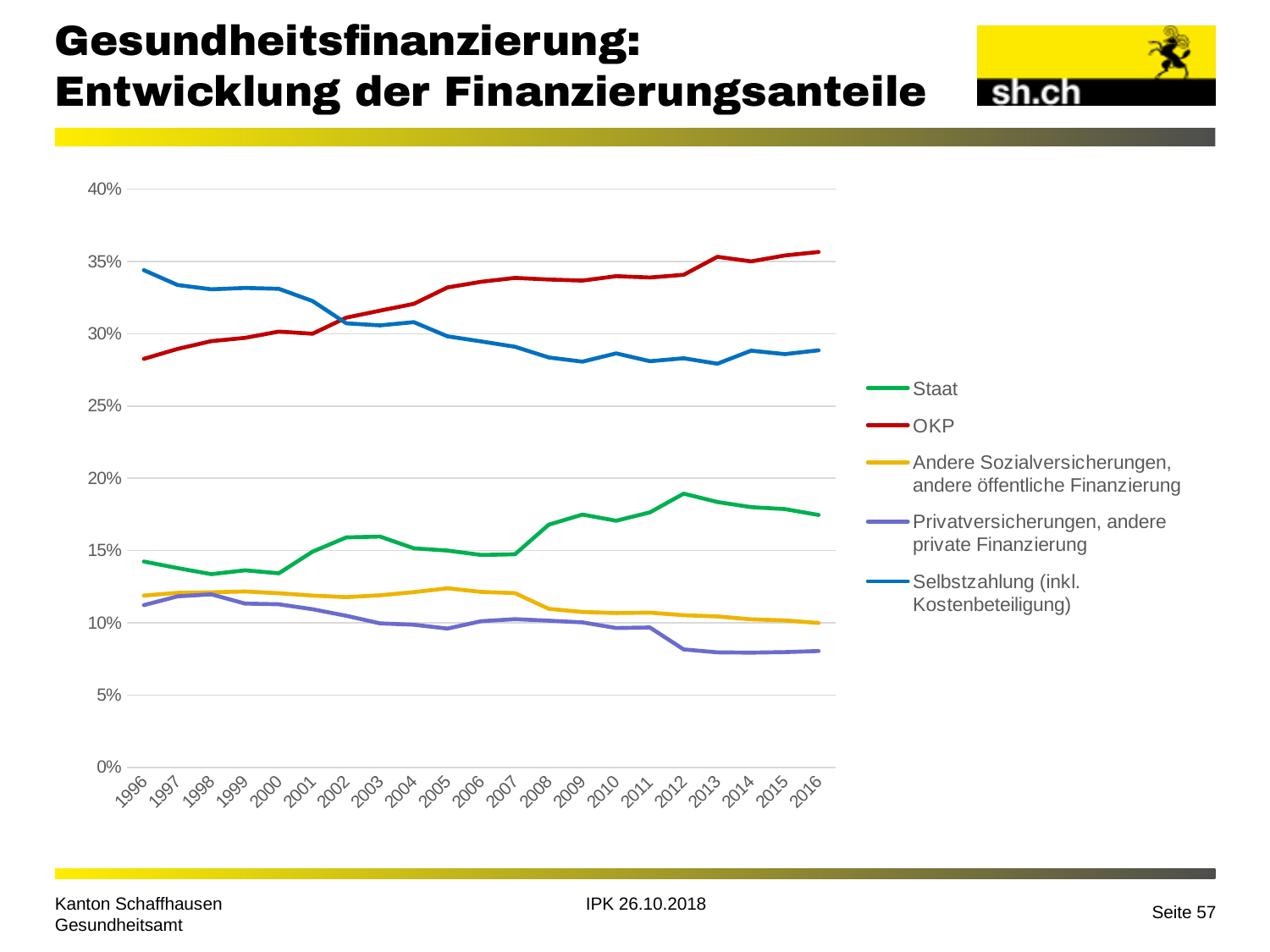

# Gesundheitsfinanzierung: Entwicklung der Finanzierungsanteile

### Chart

| Category | Staat | OKP | Andere Sozialversicherungen, andere öffentliche Finanzierung | Privatversicherungen, andere private Finanzierung | Selbstzahlung (inkl. Kostenbeteiligung) |
|---|---|---|---|---|---|
| 1996 | 0.14239854756569198 | 0.2826210132761172 | 0.11879252618704608 | 0.11221558505277082 | 0.34397232791837384 |
| 1997 | 0.13782617420008558 | 0.28947472045798794 | 0.12071084063225698 | 0.11829601840581 | 0.3336922463038594 |
| 1998 | 0.13363439508069097 | 0.29488413042921785 | 0.12107738129535696 | 0.11965613276439524 | 0.33074796043033894 |
| 1999 | 0.13629918013327727 | 0.29713294792611145 | 0.12162552262379153 | 0.11329016837279544 | 0.33165218094402427 |
| 2000 | 0.13422188739183913 | 0.3014713435482613 | 0.12044397847479917 | 0.11279925267053797 | 0.33106353791456256 |
| 2001 | 0.14920201554595153 | 0.30001042508648706 | 0.11880684136448058 | 0.10938493037904648 | 0.3225957876240343 |
| 2002 | 0.15904332318673964 | 0.3111487030288529 | 0.11774840959954143 | 0.10485406375817263 | 0.30720550042669337 |
| 2003 | 0.15963923042020203 | 0.3159881679769078 | 0.11900529004159749 | 0.09957997489133848 | 0.30578733666995406 |
| 2004 | 0.15150034974125154 | 0.32062574220547996 | 0.12120877596849106 | 0.09863658302423355 | 0.3080285490605439 |
| 2005 | 0.1499602061410466 | 0.3320015563625575 | 0.12384797226777419 | 0.09599018886206019 | 0.29820007636656143 |
| 2006 | 0.14691324763584768 | 0.33595504744253907 | 0.12136095162861471 | 0.10111020503599509 | 0.2946605482570035 |
| 2007 | 0.14739678757481986 | 0.3386342238610618 | 0.12049779892675211 | 0.10250338982701845 | 0.2909677998103477 |
| 2008 | 0.16786522775913448 | 0.3375010114086075 | 0.10963085498777503 | 0.10143870336387553 | 0.28356420248060743 |
| 2009 | 0.17483420157279314 | 0.33676260316891243 | 0.10745420986057107 | 0.10028438024237935 | 0.2806646051553441 |
| 2010 | 0.17061173177277195 | 0.33984085786510143 | 0.10674091698319399 | 0.09637862685116165 | 0.2864278665277711 |
| 2011 | 0.1763593591694743 | 0.33890184556502845 | 0.10701288384129928 | 0.09674949160495137 | 0.2809764198192466 |
| 2012 | 0.18937856085120258 | 0.3407678973398982 | 0.10523193183382924 | 0.08158823288268294 | 0.28303337709238696 |
| 2013 | 0.18356890271213772 | 0.3532175936339108 | 0.10440041803392405 | 0.07954923537225073 | 0.27926385024777667 |
| 2014 | 0.17998589346404564 | 0.35002582503539975 | 0.10239707855849817 | 0.07932665302592386 | 0.2882645499161326 |
| 2015 | 0.17864943943596942 | 0.35415096457306855 | 0.10161766739779476 | 0.07969637864195298 | 0.2858855499512143 |
| 2016 | 0.1745741106968286 | 0.3565571872059892 | 0.09987708404570496 | 0.08047103960030544 | 0.28852057845117185 |
IPK 26.10.2018